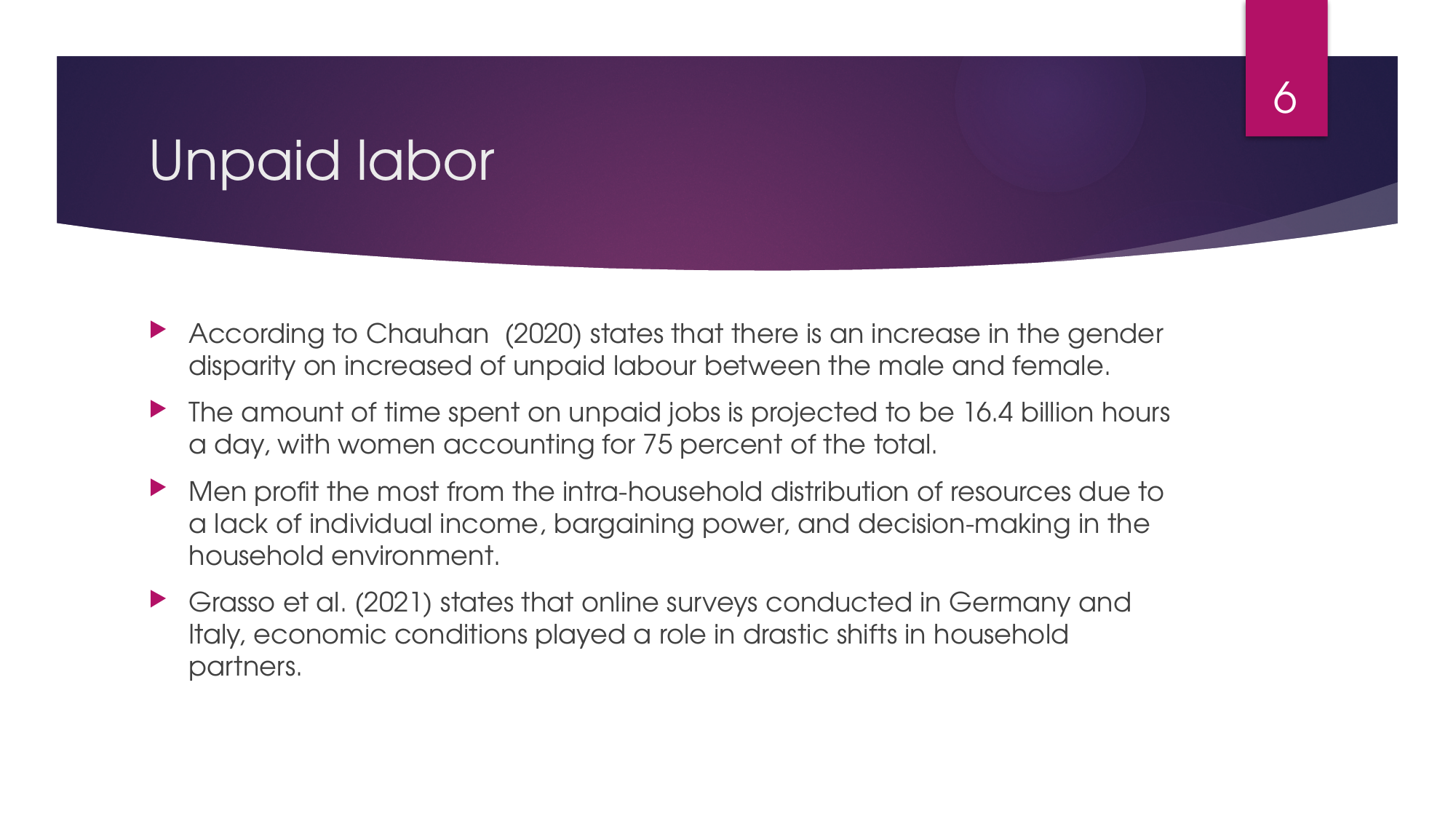

6
# Unpaid labor
According to Chauhan  (2020) states that there is an increase in the gender disparity on increased of unpaid labour between the male and female.
The amount of time spent on unpaid jobs is projected to be 16.4 billion hours a day, with women accounting for 75 percent of the total.
Men profit the most from the intra-household distribution of resources due to a lack of individual income, bargaining power, and decision-making in the household environment.
Grasso et al. (2021) states that online surveys conducted in Germany and Italy, economic conditions played a role in drastic shifts in household partners.